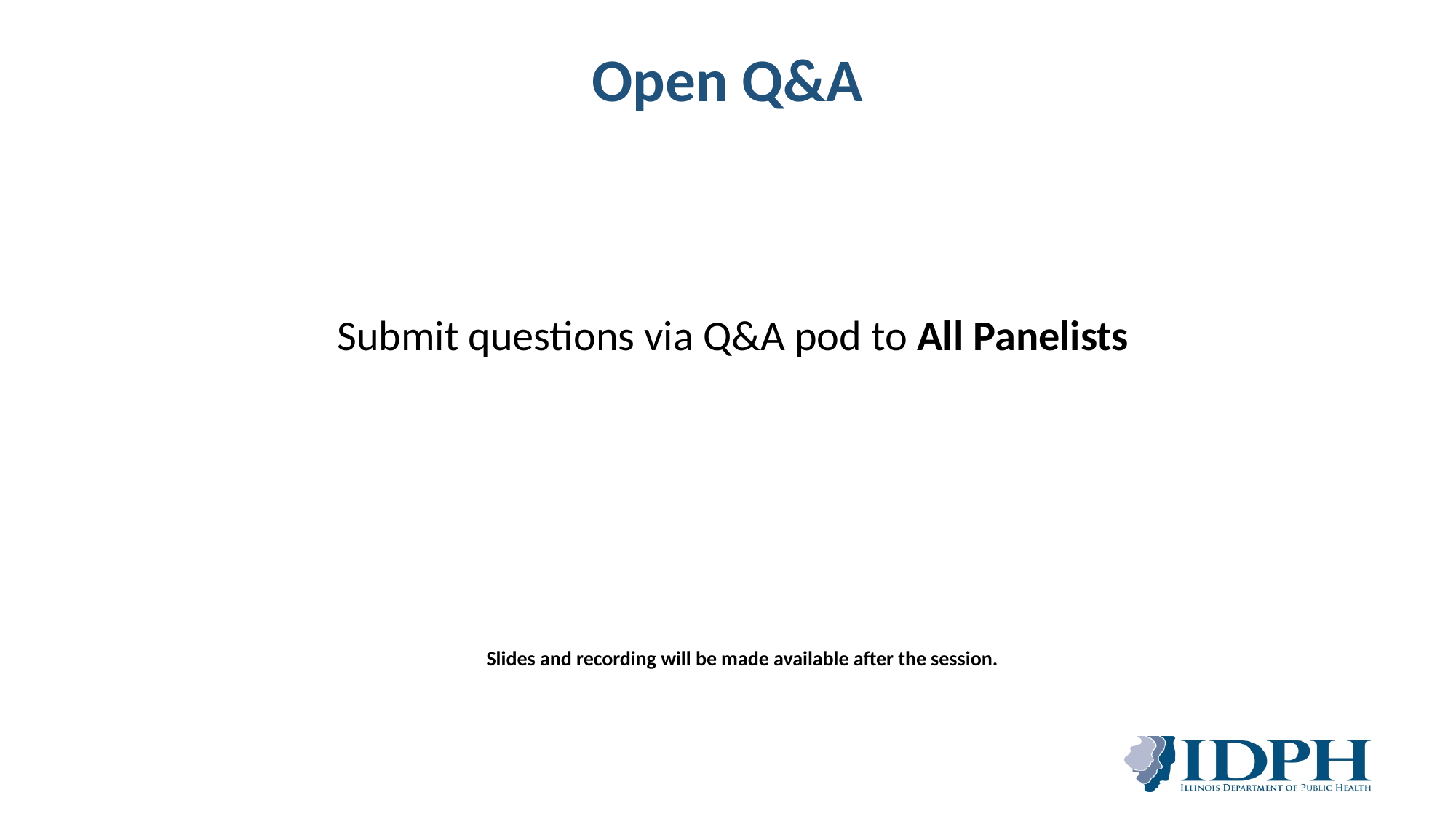

# Open Q&A
Submit questions via Q&A pod to All Panelists

Slides and recording will be made available after the session.